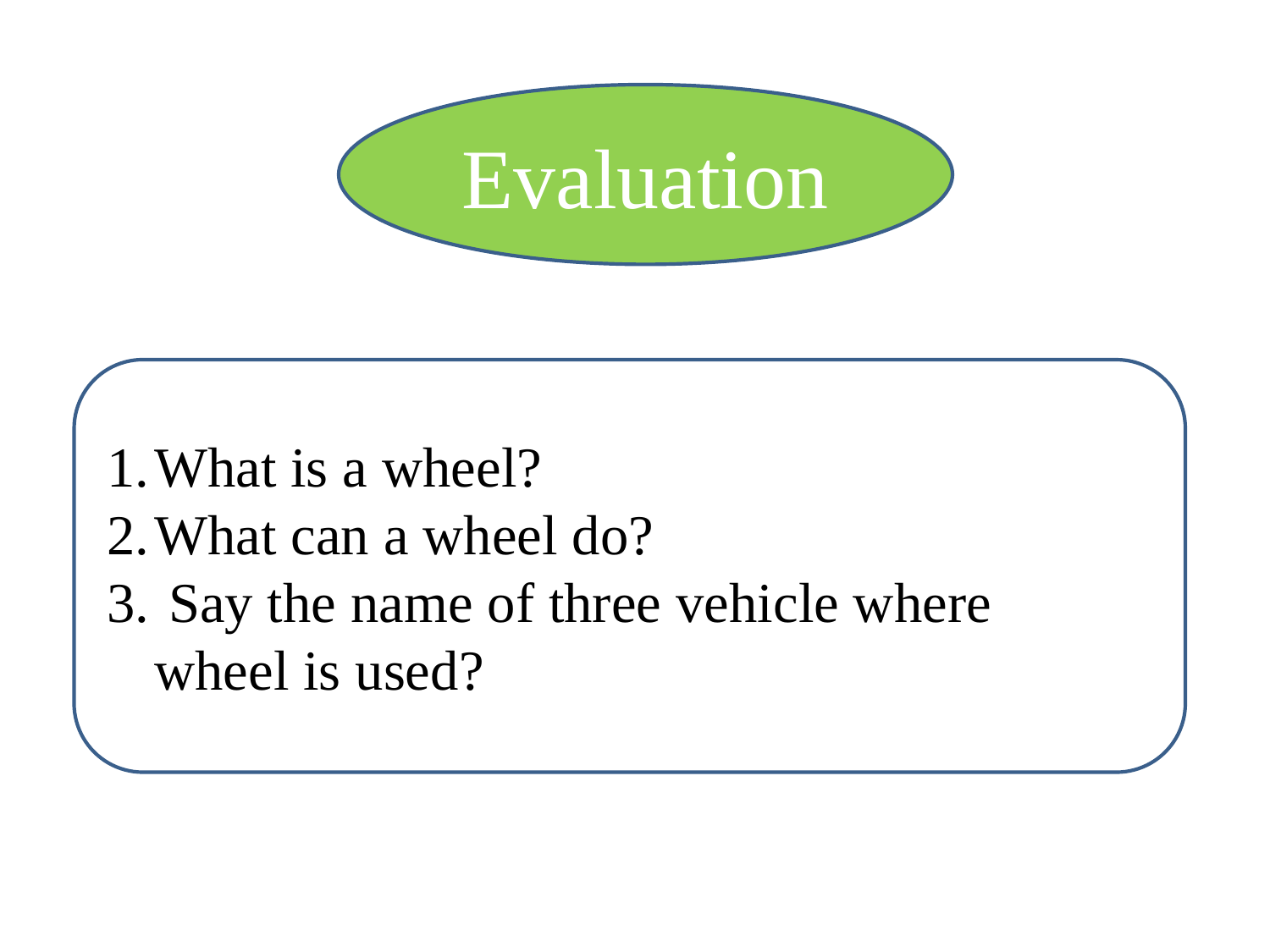

Evaluation
What is a wheel?
What can a wheel do?
 Say the name of three vehicle where  wheel is used?